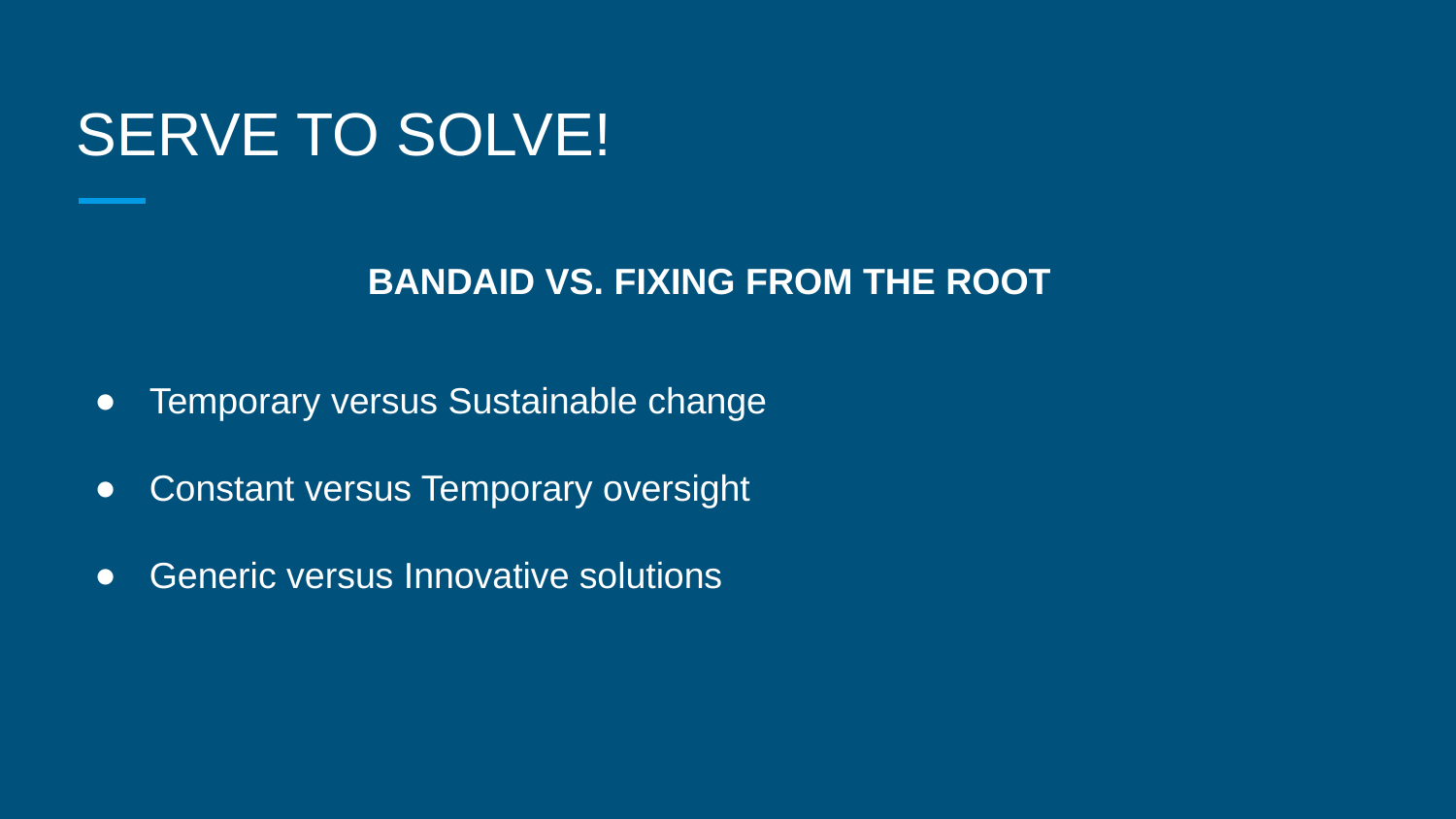

# SERVE TO SOLVE!
BANDAID VS. FIXING FROM THE ROOT
Temporary versus Sustainable change
Constant versus Temporary oversight
Generic versus Innovative solutions

														Haley Harris